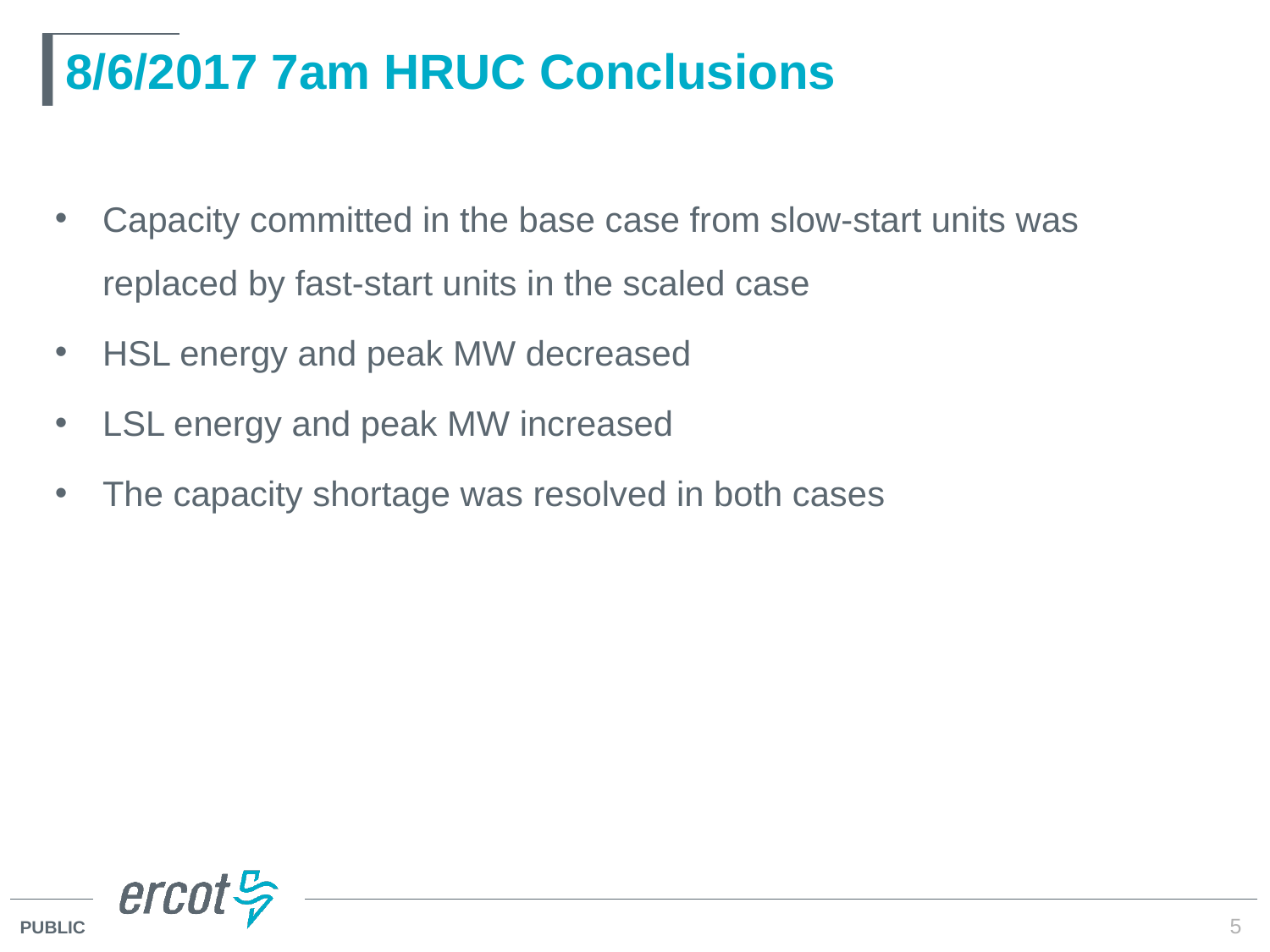

# 8/6/2017 7am HRUC Conclusions
Capacity committed in the base case from slow-start units was replaced by fast-start units in the scaled case
HSL energy and peak MW decreased
LSL energy and peak MW increased
The capacity shortage was resolved in both cases

5